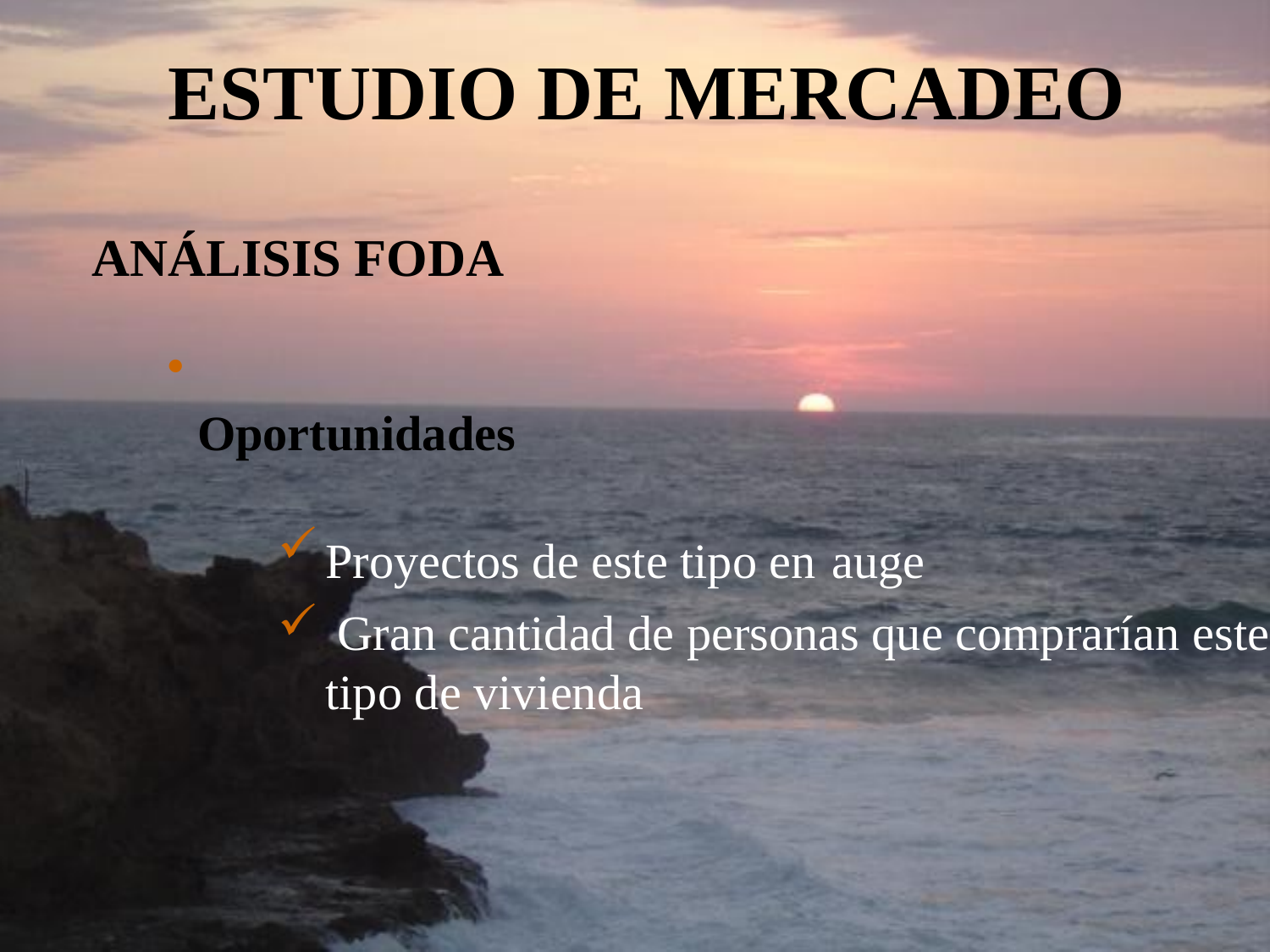

ESTUDIO DE MERCADEO
# ANÁLISIS FODA
 Oportunidades

Proyectos de este tipo en auge
 Gran cantidad de personas que comprarían este tipo de vivienda